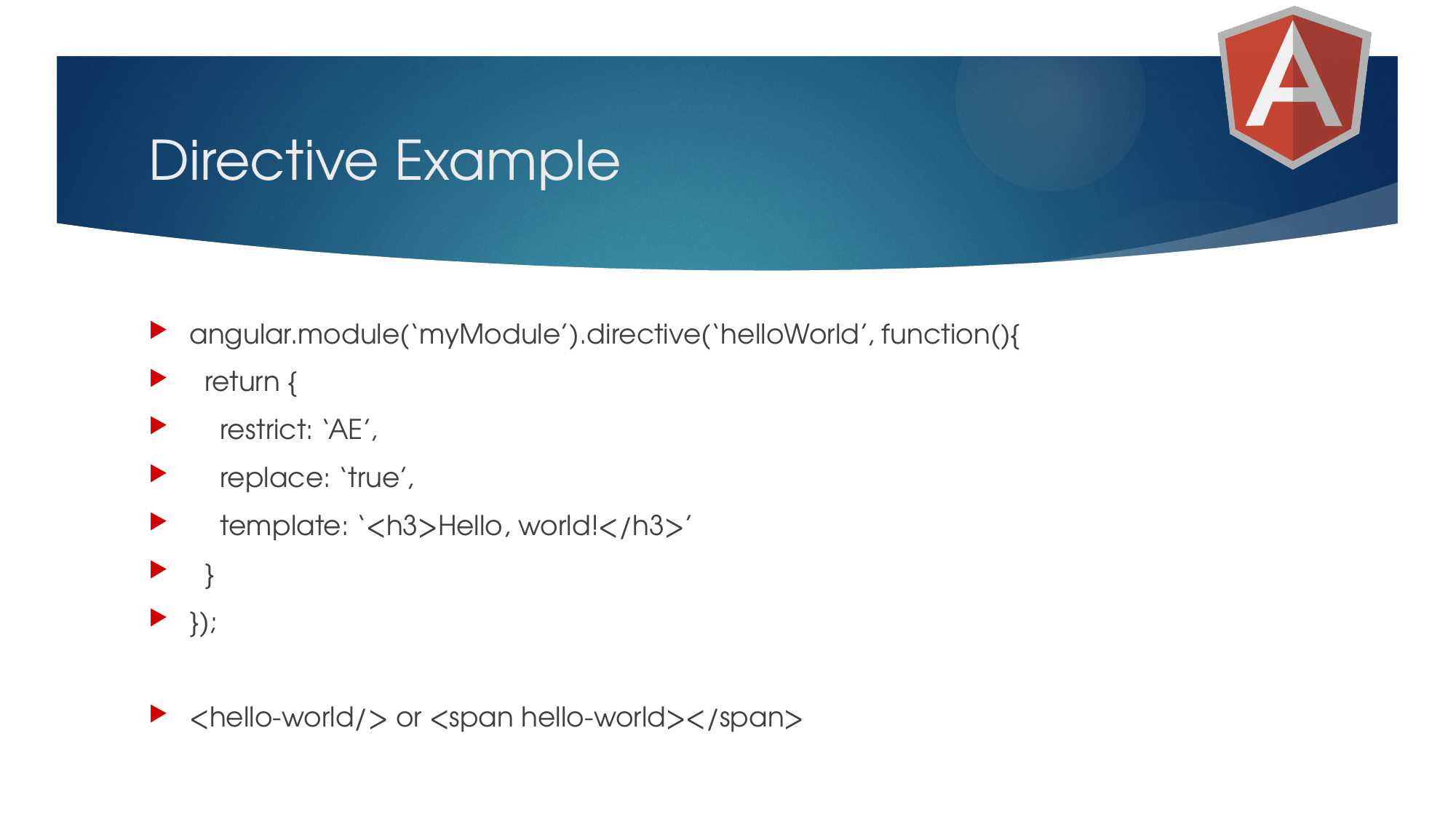

# Directive Example
angular.module(‘myModule’).directive(‘helloWorld’, function(){
  return {
    restrict: ‘AE’,
    replace: ‘true’,
    template: ‘<h3>Hello, world!</h3>’
  }
});

<hello-world/> or <span hello-world></span>